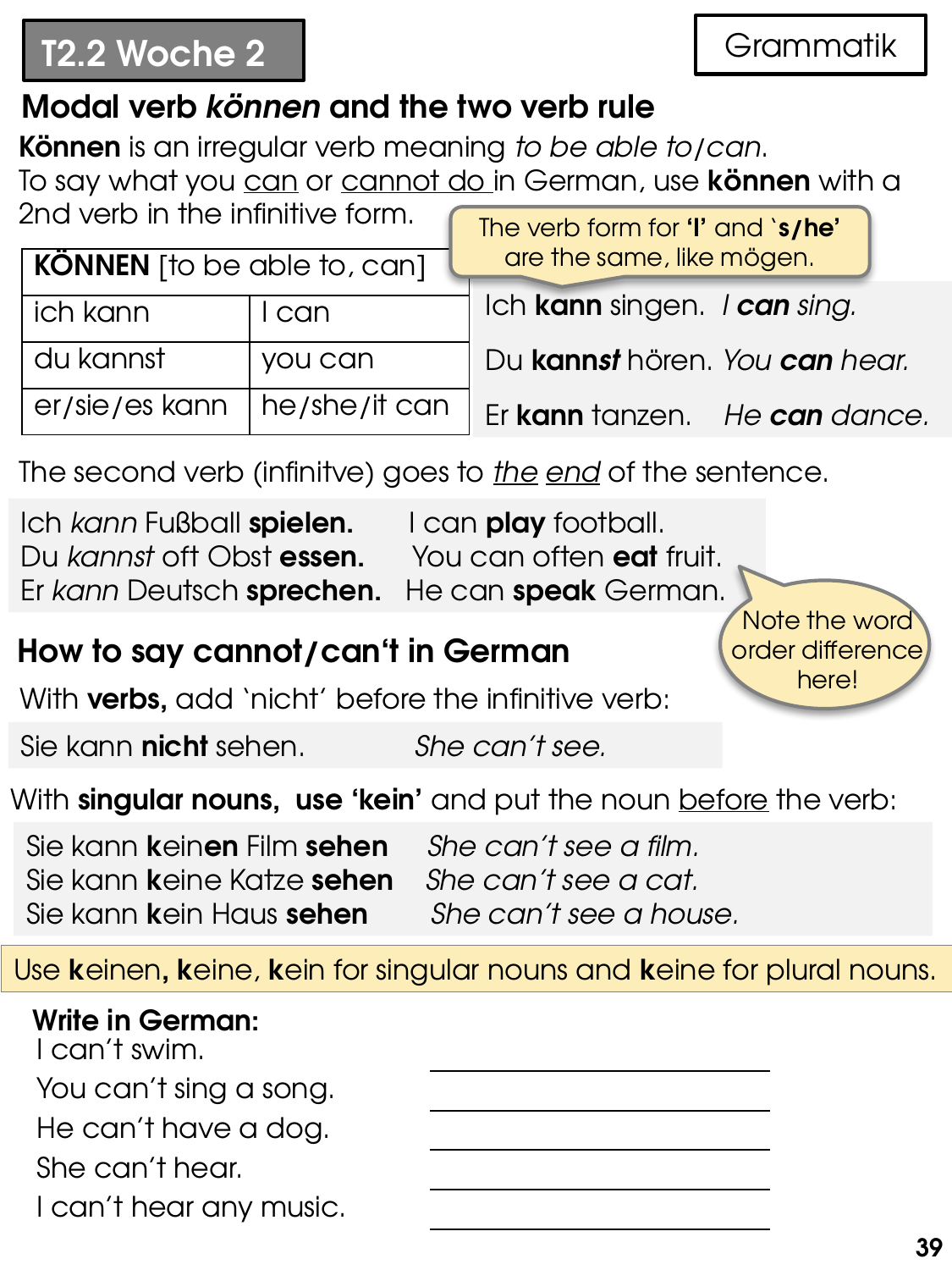

Grammatik
# T2.2 Woche 2

Modal verb können and the two verb rule
Können is an irregular verb meaning to be able to/can.
To say what you can or cannot do in German, use können with a 2nd verb in the infinitive form.
The verb form for ‘I’ and ‘s/he’ are the same, like mögen.
| KÖNNEN [to be able to, can] |  |
| --- | --- |
| ich kann | I can |
| du kannst | you can |
| er/sie/es kann | he/she/it can |
Ich kann singen.  I can sing.

Du kannst hören. You can hear.

Er kann tanzen.    He can dance.
The second verb (infinitve) goes to the end of the sentence.
Ich kann Fußball spielen.       I can play football.
Du kannst oft Obst essen.      You can often eat fruit.
Er kann Deutsch sprechen.   He can speak German.

Note the word order difference here!
How to say cannot/can‘t in German
With verbs, add ‘nicht’ before the infinitive verb:
Sie kann nicht sehen.              She can’t see.
With singular nouns,  use ‘kein’ and put the noun before the verb:
Sie kann keinen Film sehen     She can’t see a film.
Sie kann keine Katze sehen    She can’t see a cat.
Sie kann kein Haus sehen        She can’t see a house.
Use keinen, keine, kein for singular nouns and keine for plural nouns.
Write in German:
| I can’t swim. |  |
| --- | --- |
| You can’t sing a song. |  |
| He can’t have a dog. |  |
| She can’t hear. |  |
| I can’t hear any music. |  |
39